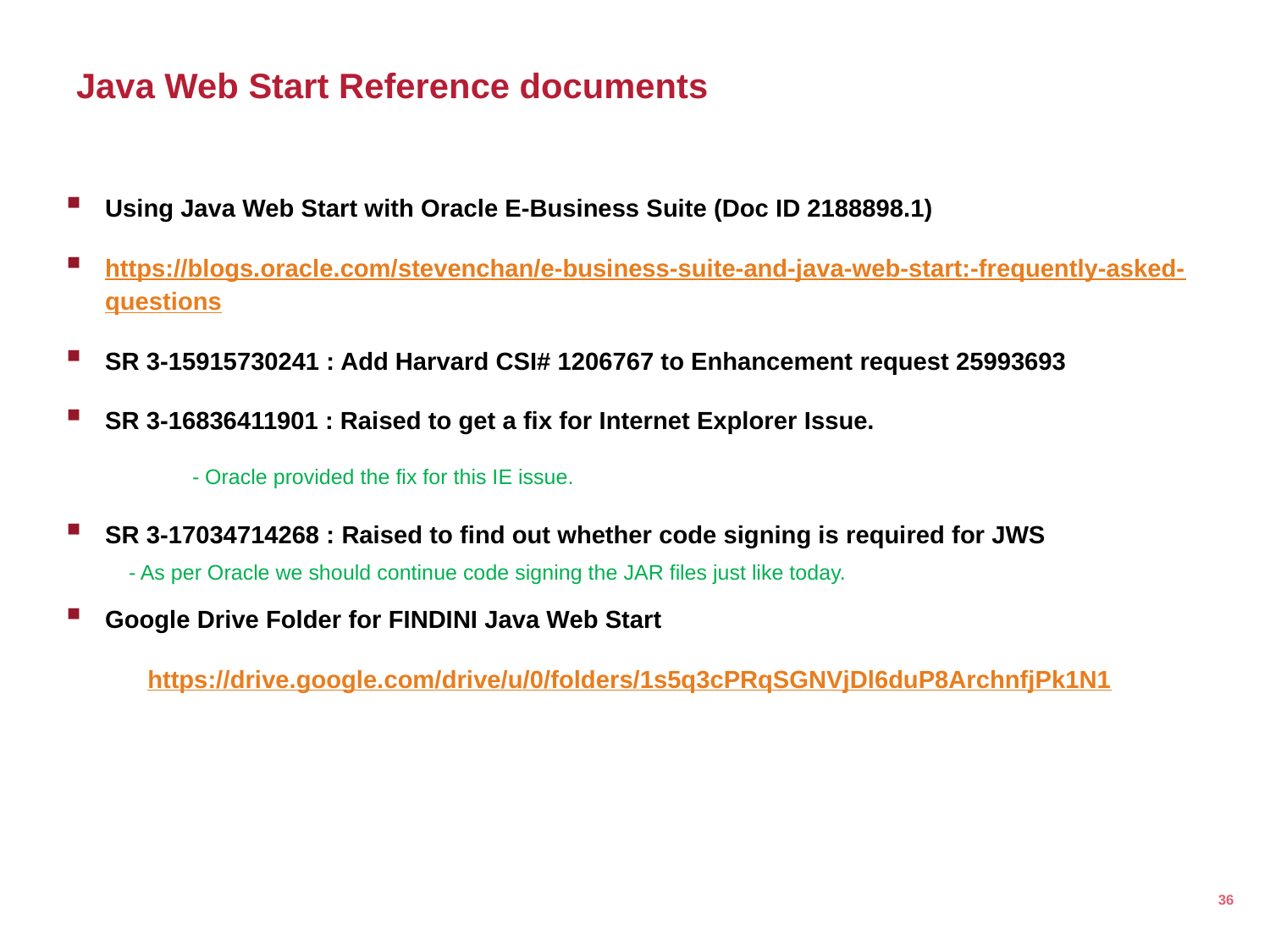

# Java Web Start Reference documents
Using Java Web Start with Oracle E-Business Suite (Doc ID 2188898.1)
https://blogs.oracle.com/stevenchan/e-business-suite-and-java-web-start:-frequently-asked-questions
SR 3-15915730241 : Add Harvard CSI# 1206767 to Enhancement request 25993693
SR 3-16836411901 : Raised to get a fix for Internet Explorer Issue.
	- Oracle provided the fix for this IE issue.
SR 3-17034714268 : Raised to find out whether code signing is required for JWS
- As per Oracle we should continue code signing the JAR files just like today.
Google Drive Folder for FINDINI Java Web Start
https://drive.google.com/drive/u/0/folders/1s5q3cPRqSGNVjDl6duP8ArchnfjPk1N1